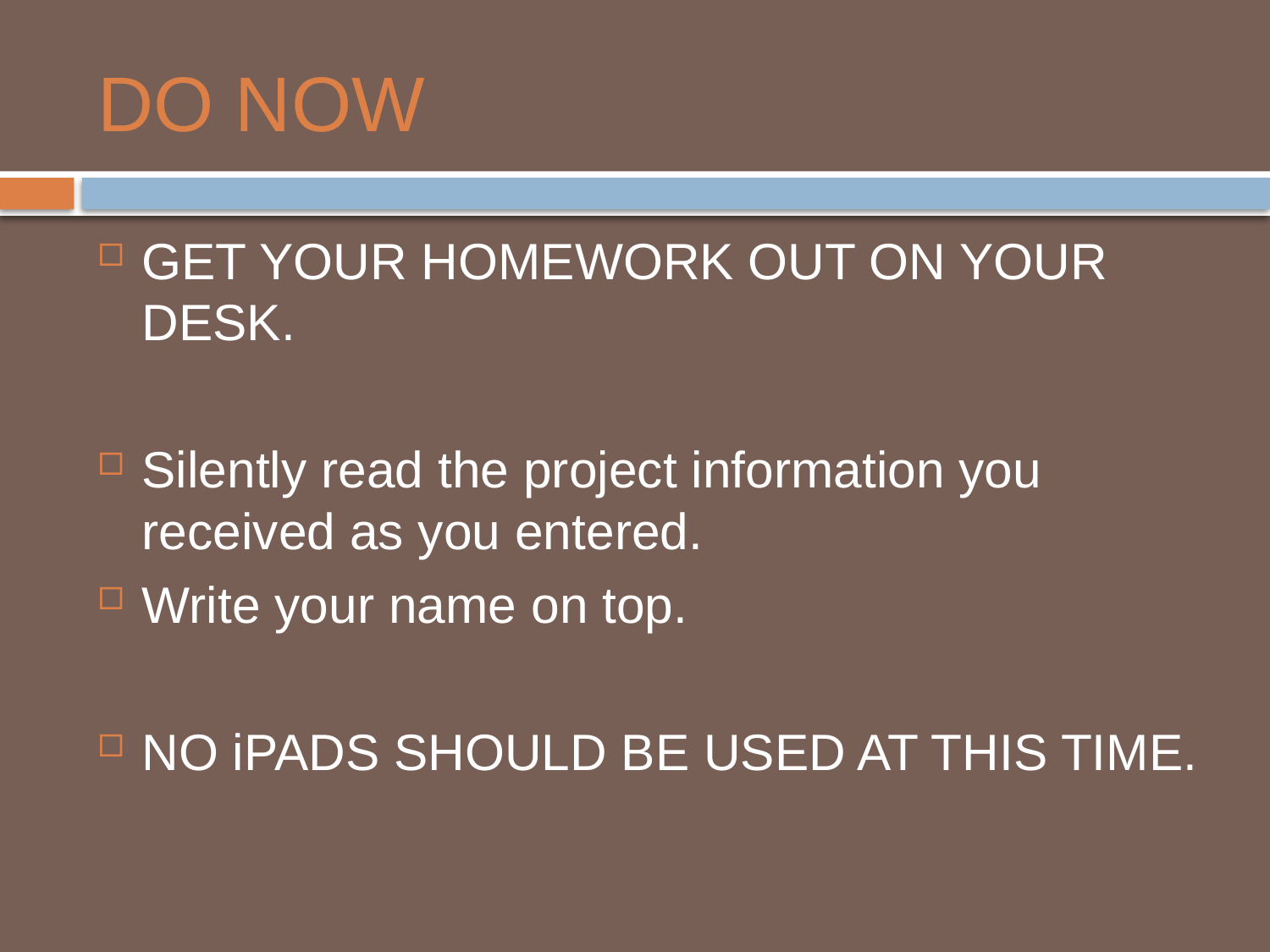

# DO NOW
GET YOUR HOMEWORK OUT ON YOUR DESK.

Silently read the project information you received as you entered.
Write your name on top.

NO iPADS SHOULD BE USED AT THIS TIME.